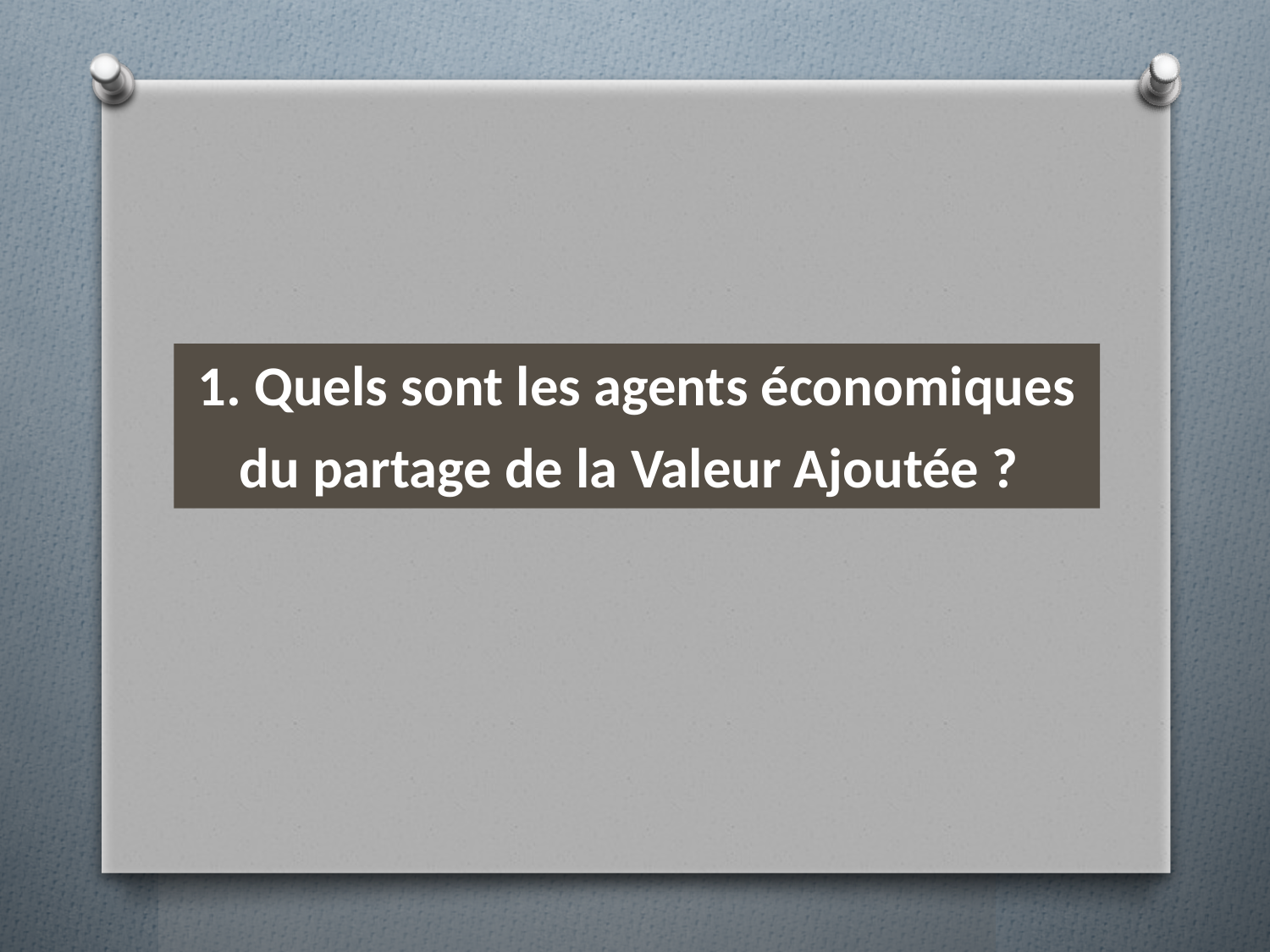

1. Quels sont les agents économiques
du partage de la Valeur Ajoutée ?